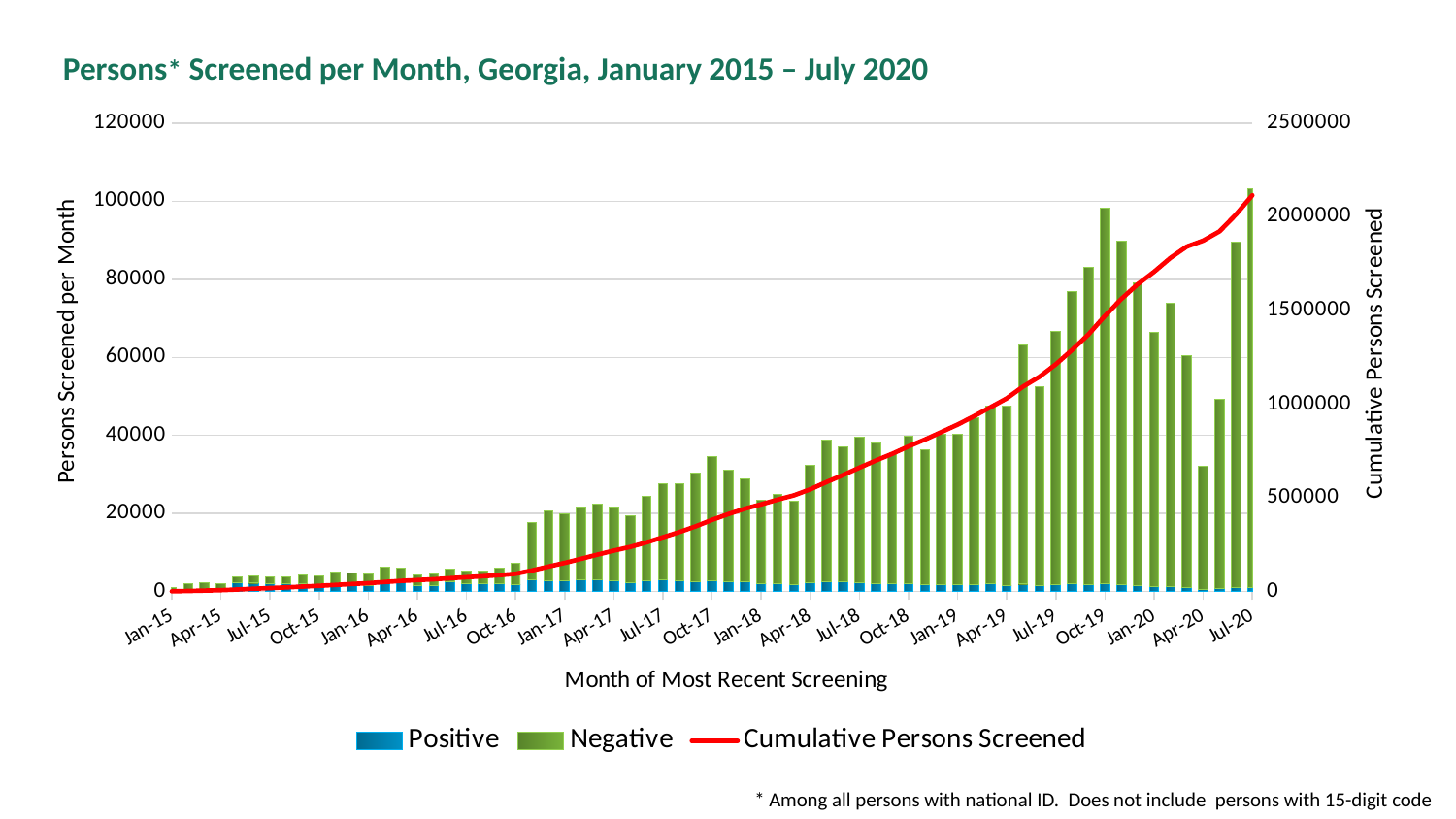

Persons* Screened per Month, Georgia, January 2015 – July 2020

### Chart

| Category | Positive | Negative | Cumulative Persons Screened |
|---|---|---|---|
| 42005 | 142.0 | 923.0 | 1065.0 |
| 42036 | 226.0 | 1719.0 | 3010.0 |
| 42064 | 222.0 | 1948.0 | 5180.0 |
| 42095 | 476.0 | 1457.0 | 7113.0 |
| 42125 | 2376.0 | 1422.0 | 10911.0 |
| 42156 | 2157.0 | 1730.0 | 14798.0 |
| 42186 | 2026.0 | 1729.0 | 18553.0 |
| 42217 | 1955.0 | 1799.0 | 22307.0 |
| 42248 | 1996.0 | 2222.0 | 26525.0 |
| 42278 | 1749.0 | 2165.0 | 30439.0 |
| 42309 | 1970.0 | 3008.0 | 35417.0 |
| 42339 | 2027.0 | 2674.0 | 40118.0 |
| 42370 | 1625.0 | 2855.0 | 44598.0 |
| 42401 | 2148.0 | 4036.0 | 50782.0 |
| 42430 | 2163.0 | 3755.0 | 56700.0 |
| 42461 | 1476.0 | 2813.0 | 60989.0 |
| 42491 | 1503.0 | 2880.0 | 65372.0 |
| 42522 | 2417.0 | 3264.0 | 71053.0 |
| 42552 | 2083.0 | 3054.0 | 76190.0 |
| 42583 | 1983.0 | 3225.0 | 81398.0 |
| 42614 | 2017.0 | 3988.0 | 87403.0 |
| 42644 | 1827.0 | 5432.0 | 94662.0 |
| 42675 | 3054.0 | 14540.0 | 112256.0 |
| 42705 | 2752.0 | 17855.0 | 132863.0 |
| 42736 | 2717.0 | 17158.0 | 152738.0 |
| 42767 | 3089.0 | 18532.0 | 174359.0 |
| 42795 | 3083.0 | 19310.0 | 196752.0 |
| 42826 | 2724.0 | 18864.0 | 218342.0 |
| 42856 | 2281.0 | 17164.0 | 237787.0 |
| 42887 | 2735.0 | 21596.0 | 262118.0 |
| 42917 | 3017.0 | 24541.0 | 289676.0 |
| 42948 | 2756.0 | 24921.0 | 317353.0 |
| 42979 | 2621.0 | 27769.0 | 347746.0 |
| 43009 | 2869.0 | 31681.0 | 382301.0 |
| 43040 | 2572.0 | 28425.0 | 413300.0 |
| 43070 | 2458.0 | 26332.0 | 442093.0 |
| 43101 | 2007.0 | 21327.0 | 465427.0 |
| 43132 | 2087.0 | 22821.0 | 490335.0 |
| 43160 | 1879.0 | 21141.0 | 513355.0 |
| 43191 | 2257.0 | 30157.0 | 545769.0 |
| 43221 | 2575.0 | 36273.0 | 584617.0 |
| 43252 | 2430.0 | 34549.0 | 621596.0 |
| 43282 | 2221.0 | 37330.0 | 661147.0 |
| 43313 | 2017.0 | 36109.0 | 699273.0 |
| 43344 | 1913.0 | 33494.0 | 734680.0 |
| 43374 | 1950.0 | 37781.0 | 774411.0 |
| 43405 | 1868.0 | 34505.0 | 810784.0 |
| 43435 | 1733.0 | 38524.0 | 851041.0 |
| 43466 | 1695.0 | 38600.0 | 891336.0 |
| 43497 | 1774.0 | 42721.0 | 935831.0 |
| 43525 | 1918.0 | 45686.0 | 983435.0 |
| 43556 | 1610.0 | 45955.0 | 1031000.0 |
| 43586 | 1907.0 | 61139.0 | 1094046.0 |
| 43617 | 1595.0 | 50812.0 | 1146453.0 |
| 43647 | 1812.0 | 64793.0 | 1213058.0 |
| 43678 | 1966.0 | 74939.0 | 1289963.0 |
| 43709 | 1881.0 | 81207.0 | 1373051.0 |
| 43739 | 2077.0 | 96185.0 | 1471313.0 |
| 43770 | 1679.0 | 88061.0 | 1561053.0 |
| 43800 | 1488.0 | 77620.0 | 1640161.0 |
| 43831 | 1388.0 | 65042.0 | 1706591.0 |
| 43862 | 1385.0 | 72581.0 | 1780557.0 |
| 43891 | 1028.0 | 59504.0 | 1841089.0 |
| 43922 | 523.0 | 31460.0 | 1873072.0 |
| 43952 | 779.0 | 48567.0 | 1922418.0 |
| 43983 | 1121.0 | 88462.0 | 2012001.0 |
| 44013 | 1142.0 | 102031.0 | 2115174.0 |
* Among all persons with national ID.  Does not include  persons with 15-digit code